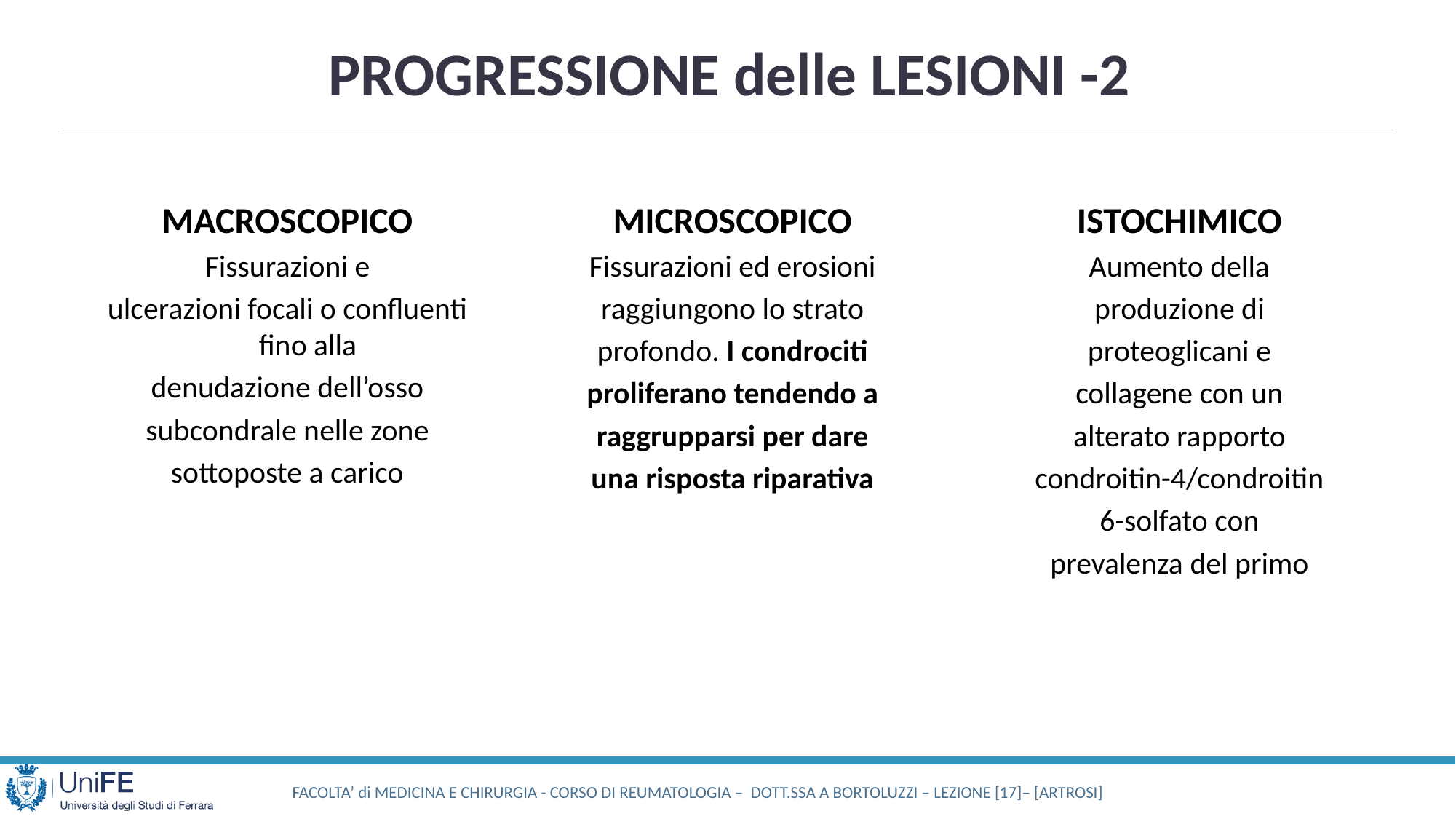

PROGRESSIONE delle LESIONI -2
MACROSCOPICO
Fissurazioni e
ulcerazioni focali o confluenti fino alla
denudazione dell’osso
subcondrale nelle zone
sottoposte a carico

MICROSCOPICO
Fissurazioni ed erosioni
raggiungono lo strato
profondo. I condrociti
proliferano tendendo a
raggrupparsi per dare
una risposta riparativa
ISTOCHIMICO
Aumento della
produzione di
proteoglicani e
collagene con un
alterato rapporto
condroitin-4/condroitin
6-solfato con
prevalenza del primo